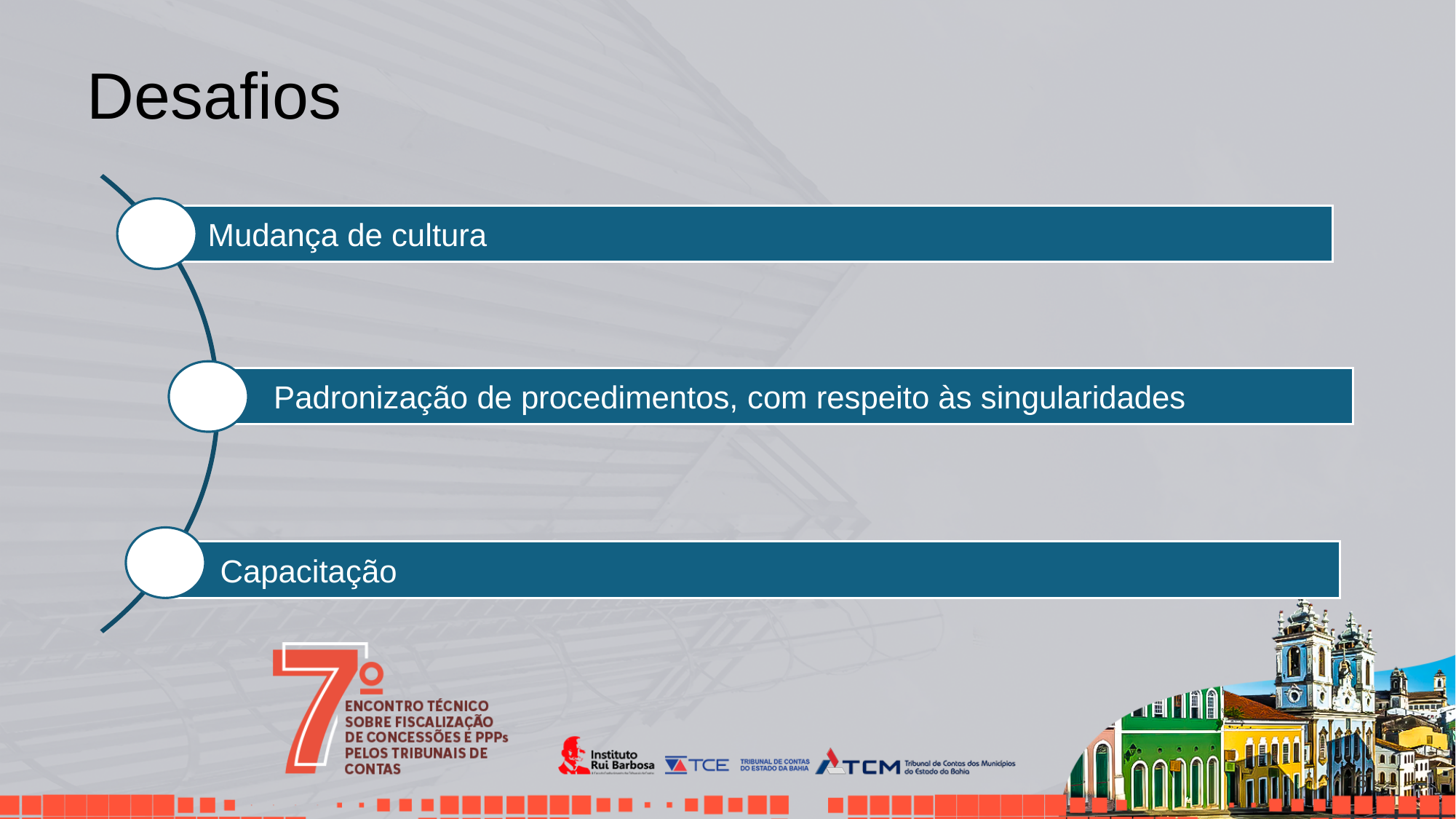

Desafios

Mudança de cultura

Padronização de procedimentos, com respeito às singularidades

Capacitação
15